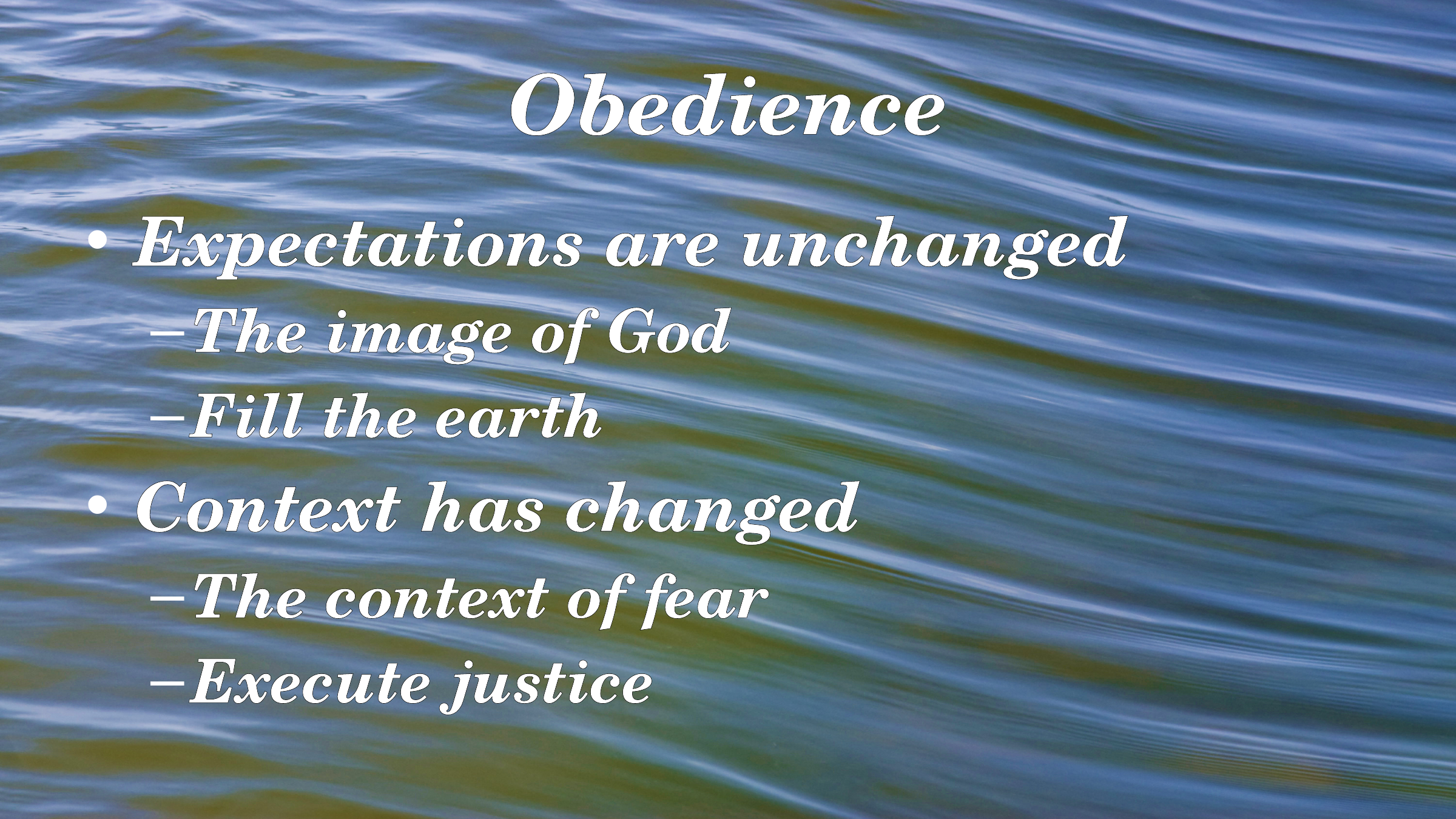

# Obedience
Expectations are unchanged
The image of God
Fill the earth
Context has changed
The context of fear
Execute justice